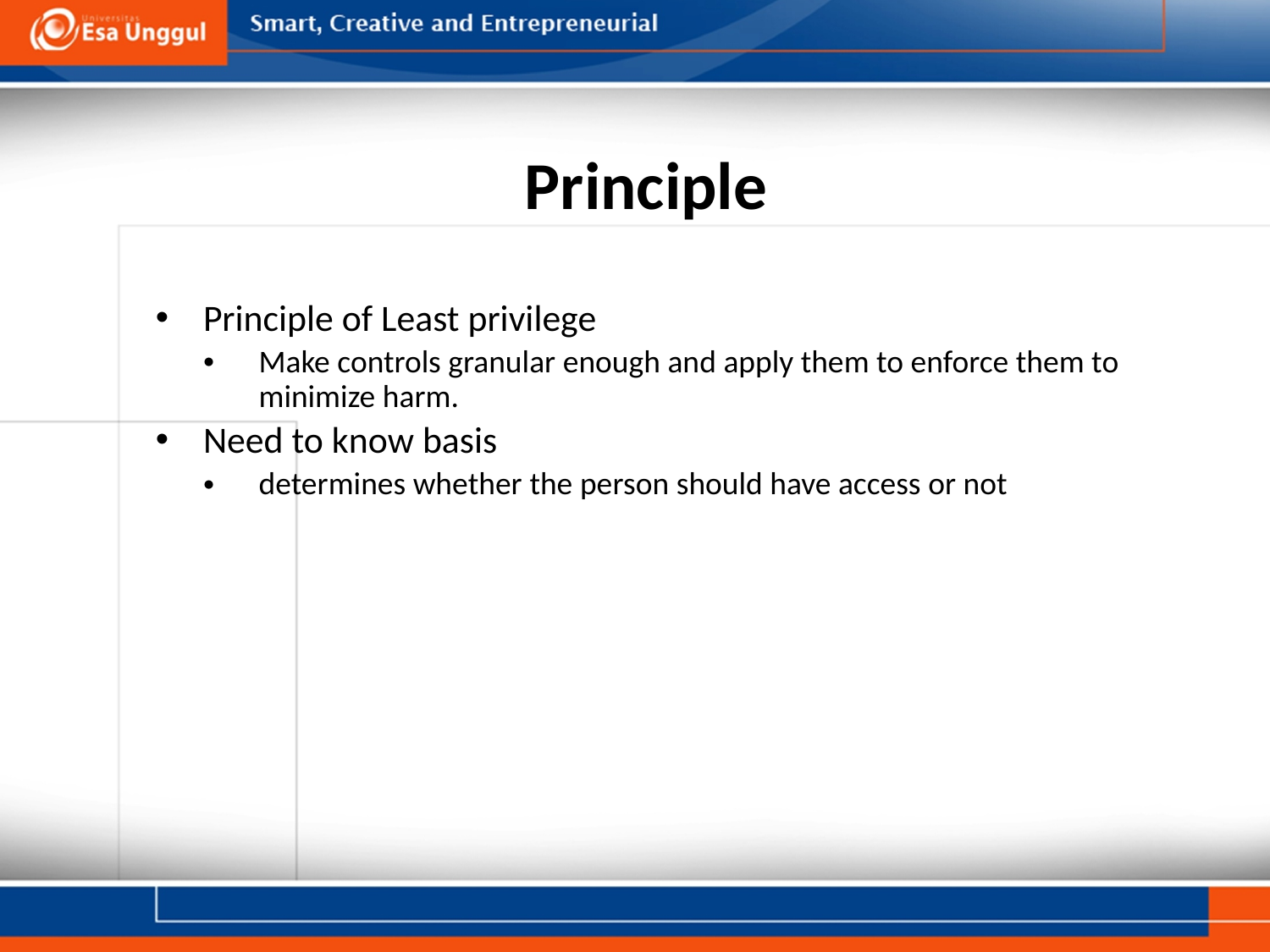

# Principle
Principle of Least privilege
Make controls granular enough and apply them to enforce them to minimize harm.
Need to know basis
determines whether the person should have access or not